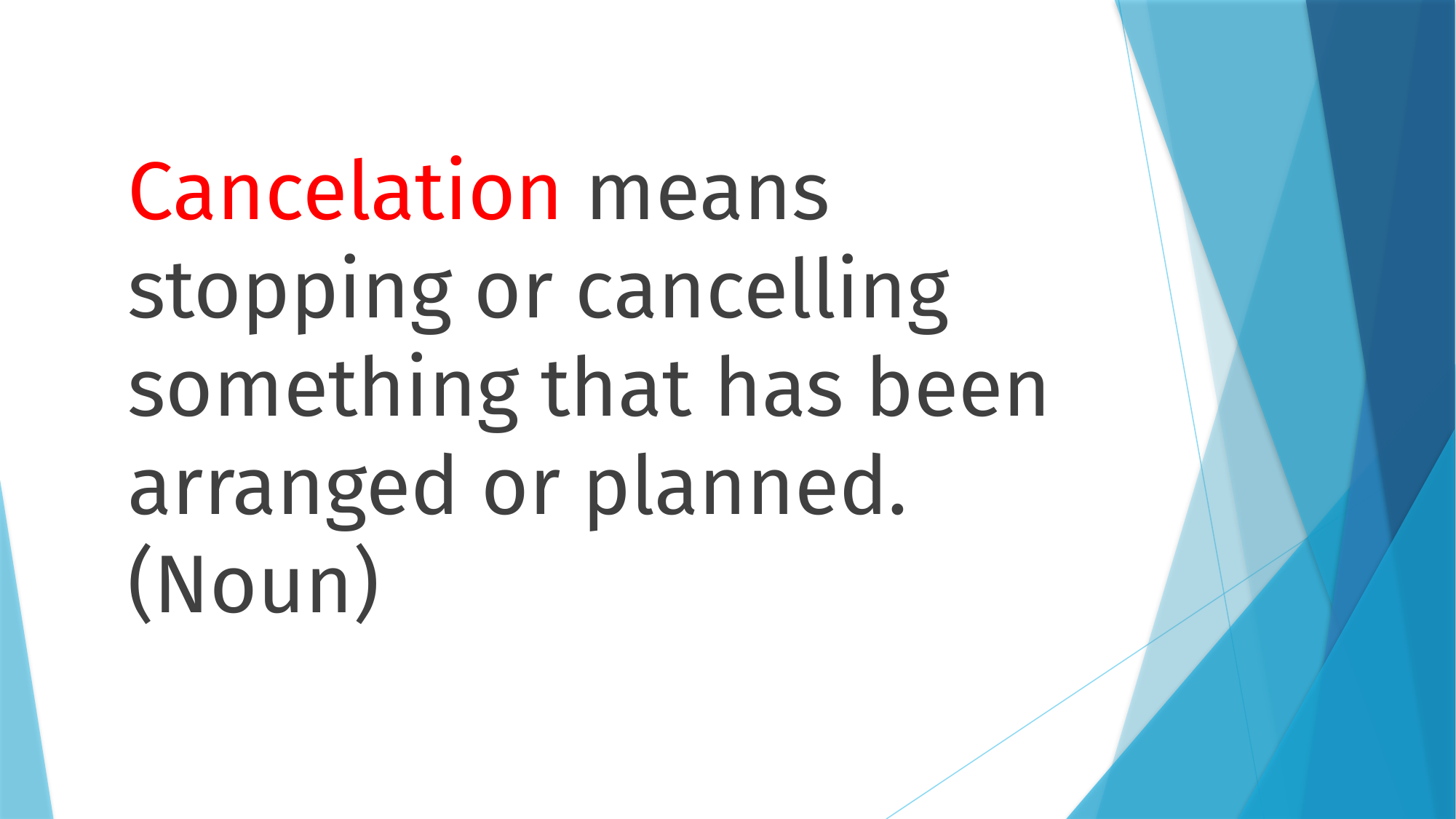

Cancelation means stopping or cancelling something that has been arranged or planned. (Noun)